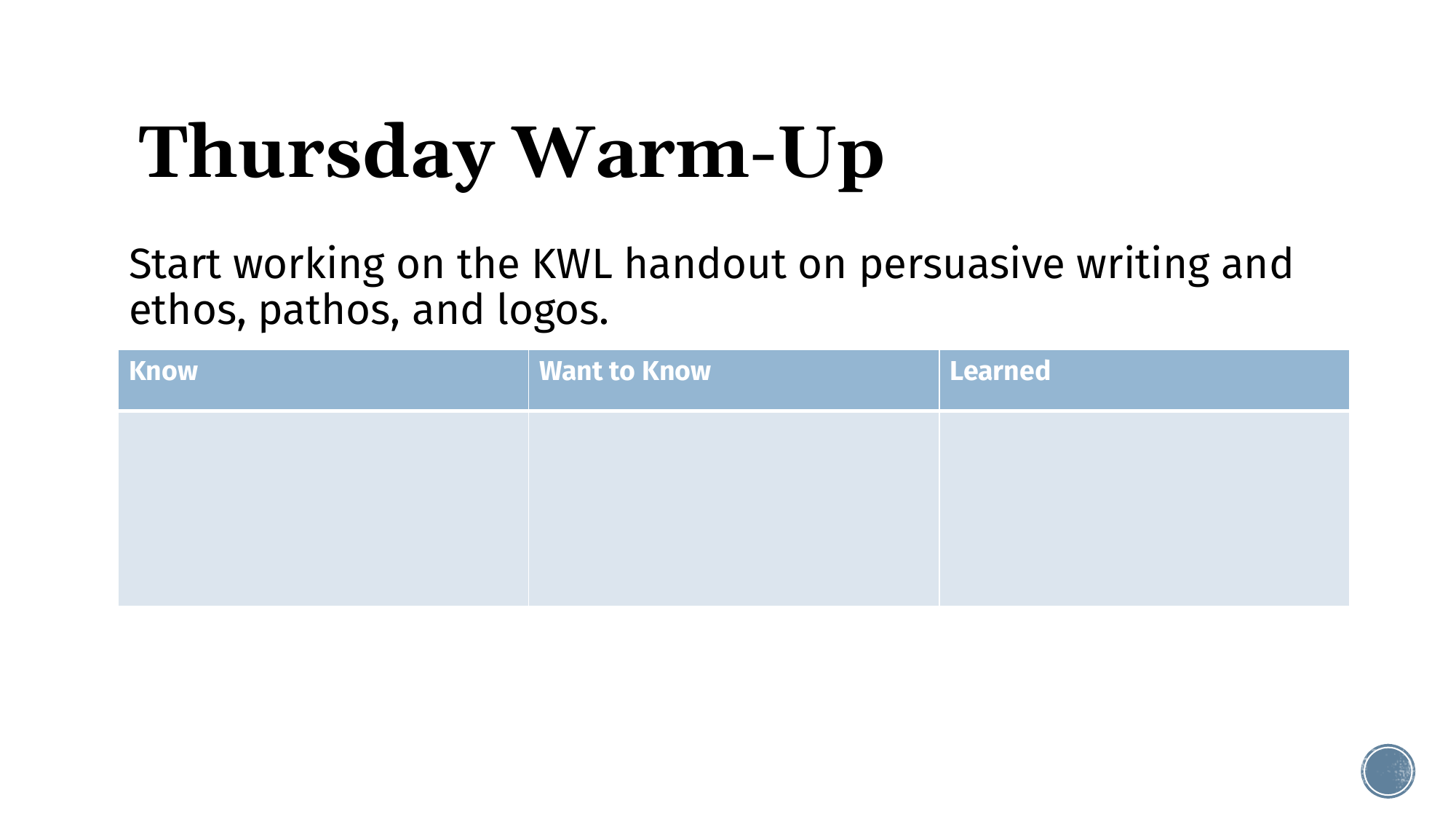

# Thursday Warm-Up
Start working on the KWL handout on persuasive writing and ethos, pathos, and logos.

| Know | Want to Know | Learned |
| --- | --- | --- |
|  |  |  |